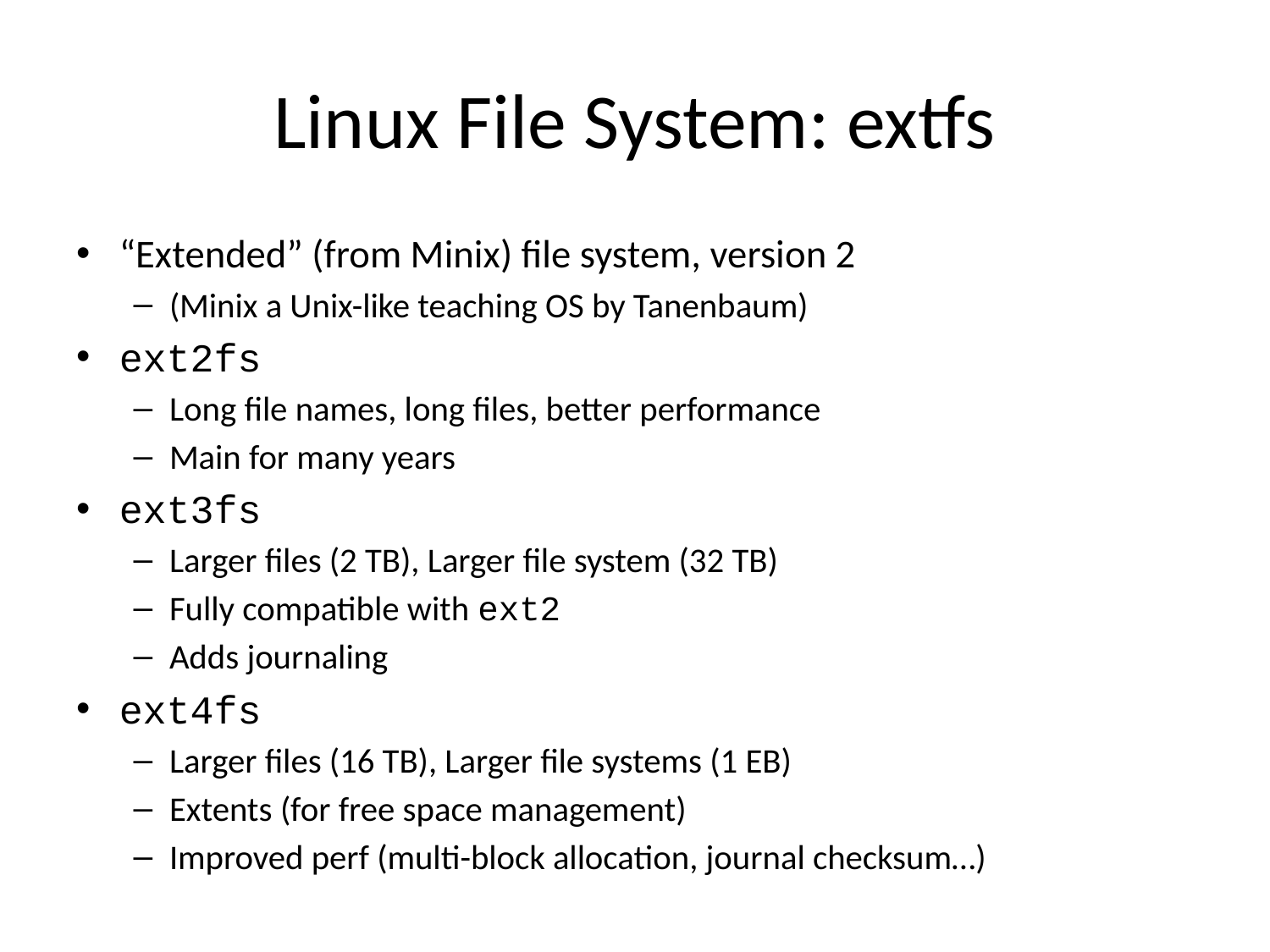

# Linux File System: extfs
“Extended” (from Minix) file system, version 2
(Minix a Unix-like teaching OS by Tanenbaum)
ext2fs
Long file names, long files, better performance
Main for many years
ext3fs
Larger files (2 TB), Larger file system (32 TB)
Fully compatible with ext2
Adds journaling
ext4fs
Larger files (16 TB), Larger file systems (1 EB)
Extents (for free space management)
Improved perf (multi-block allocation, journal checksum…)